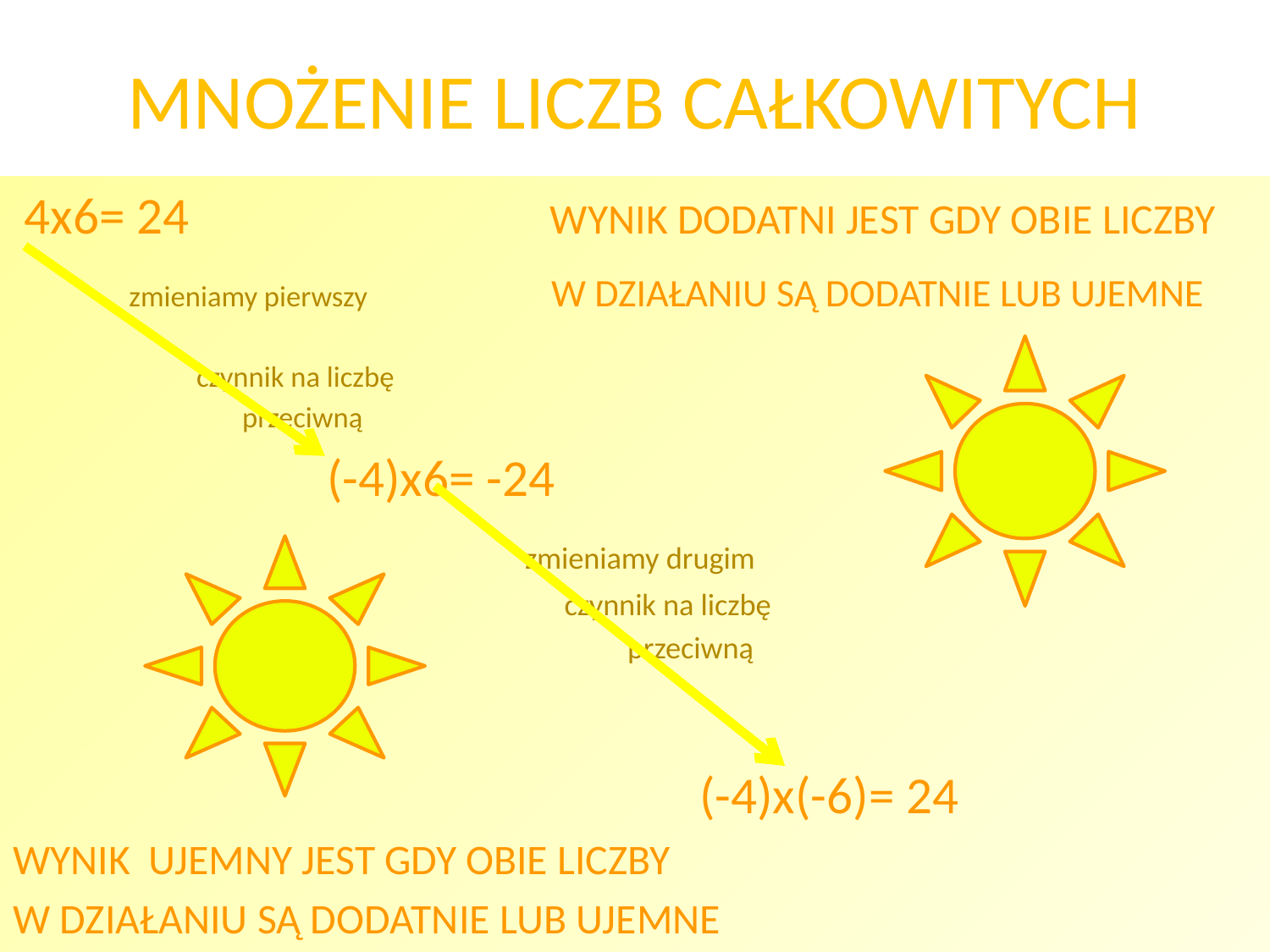

# MNOŻENIE LICZB CAŁKOWITYCH
 4x6= 24                               WYNIK DODATNI JEST GDY OBIE LICZBY
          zmieniamy pierwszy                            W DZIAŁANIU SĄ DODATNIE LUB UJEMNE
                            czynnik na liczbę
                                   przeciwną
                           (-4)x6= -24
                                            zmieniamy drugim
                                                                               czynnik na liczbę
                                                                                        przeciwną

                                                           (-4)x(-6)= 24
WYNIK  UJEMNY JEST GDY OBIE LICZBY
W DZIAŁANIU SĄ DODATNIE LUB UJEMNE